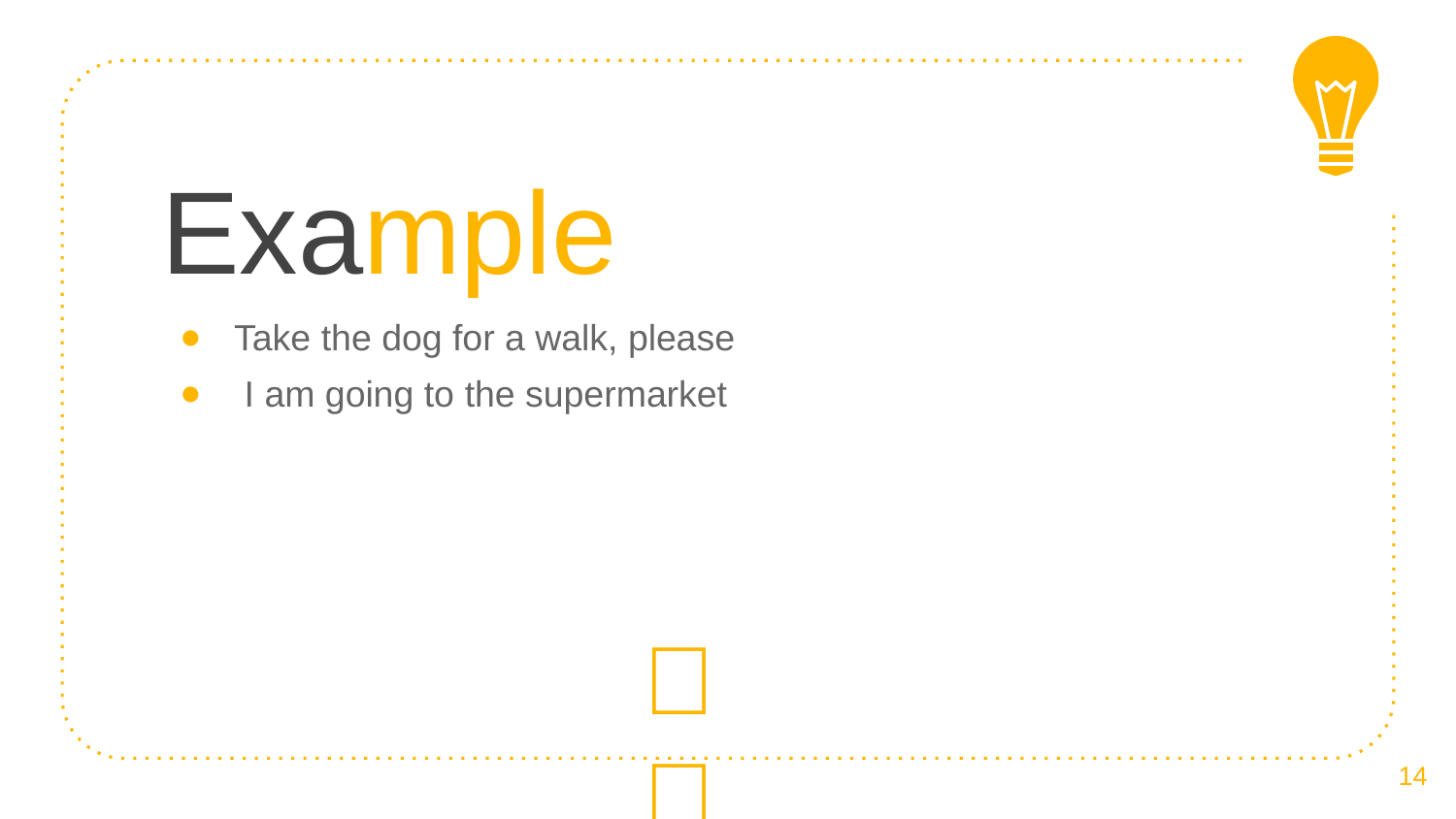

# Example
Take the dog for a walk, please
 I am going to the supermarket
😉
14